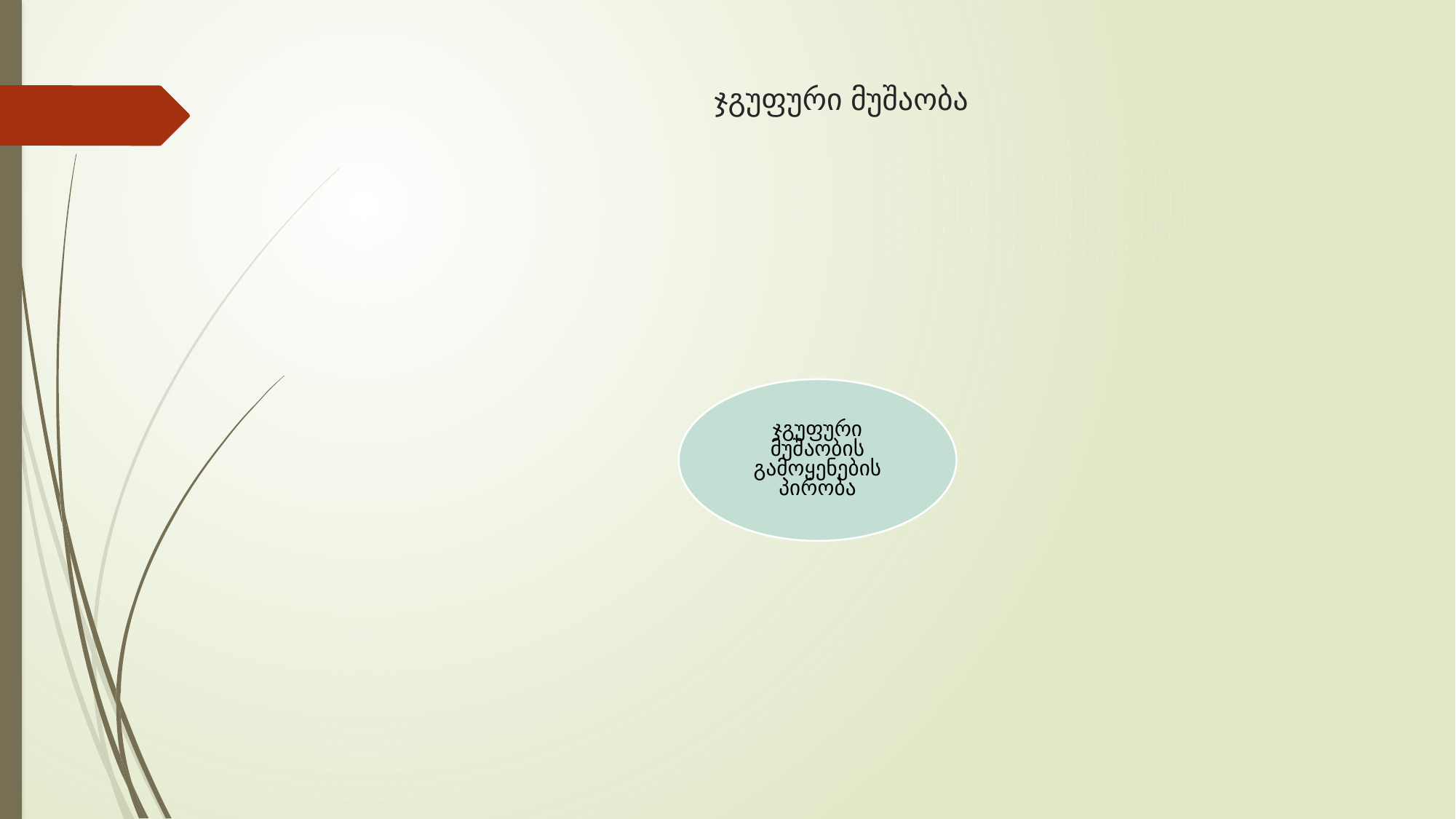

# ჯგუფური მუშაობა
ჯგუფური მუშაობის გამოყენების პირობა